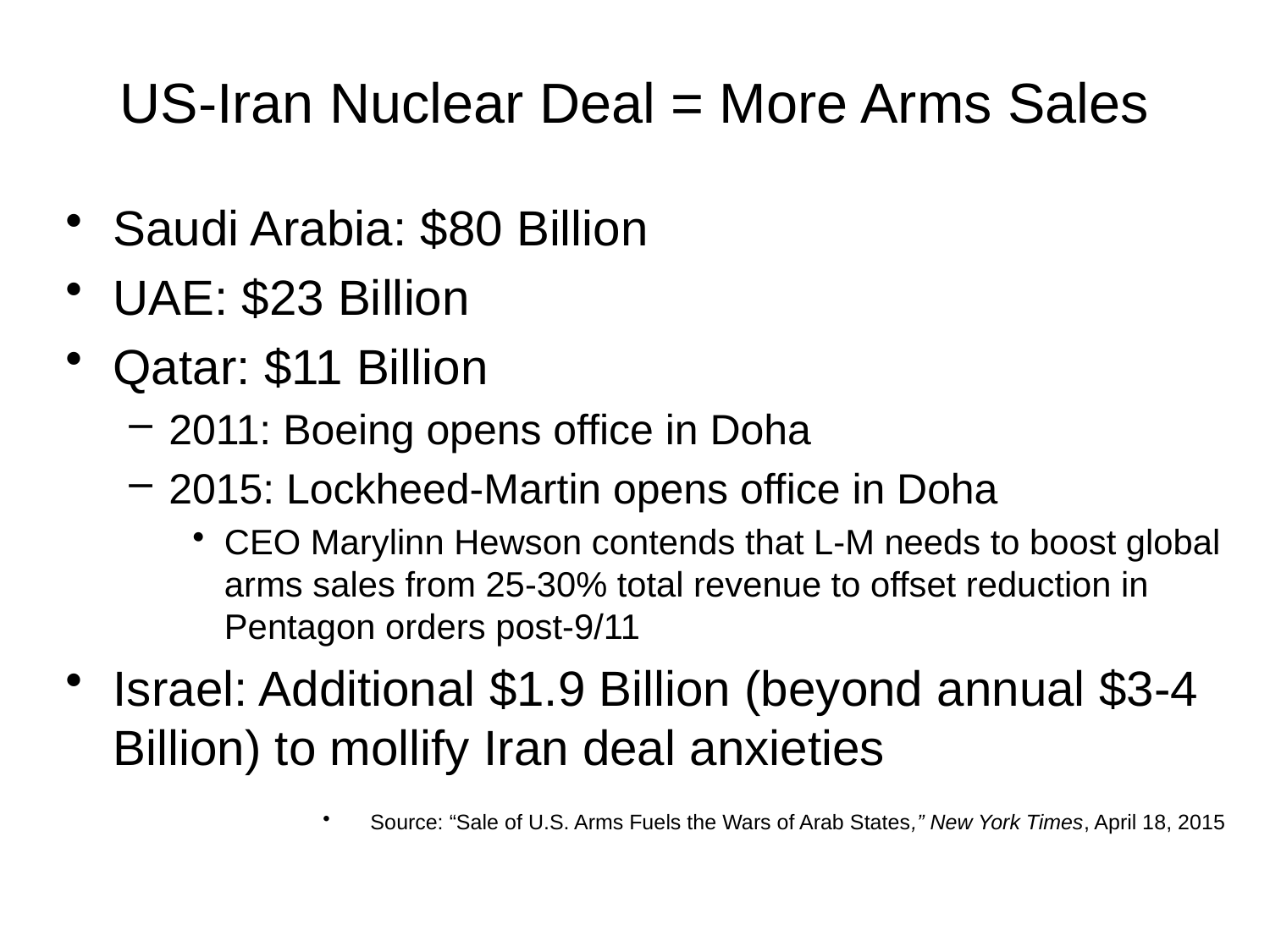

# US-Iran Nuclear Deal = More Arms Sales
Saudi Arabia: $80 Billion
UAE: $23 Billion
Qatar: $11 Billion
2011: Boeing opens office in Doha
2015: Lockheed-Martin opens office in Doha
CEO Marylinn Hewson contends that L-M needs to boost global arms sales from 25-30% total revenue to offset reduction in Pentagon orders post-9/11
Israel: Additional $1.9 Billion (beyond annual $3-4 Billion) to mollify Iran deal anxieties

Source: “Sale of U.S. Arms Fuels the Wars of Arab States,” New York Times, April 18, 2015